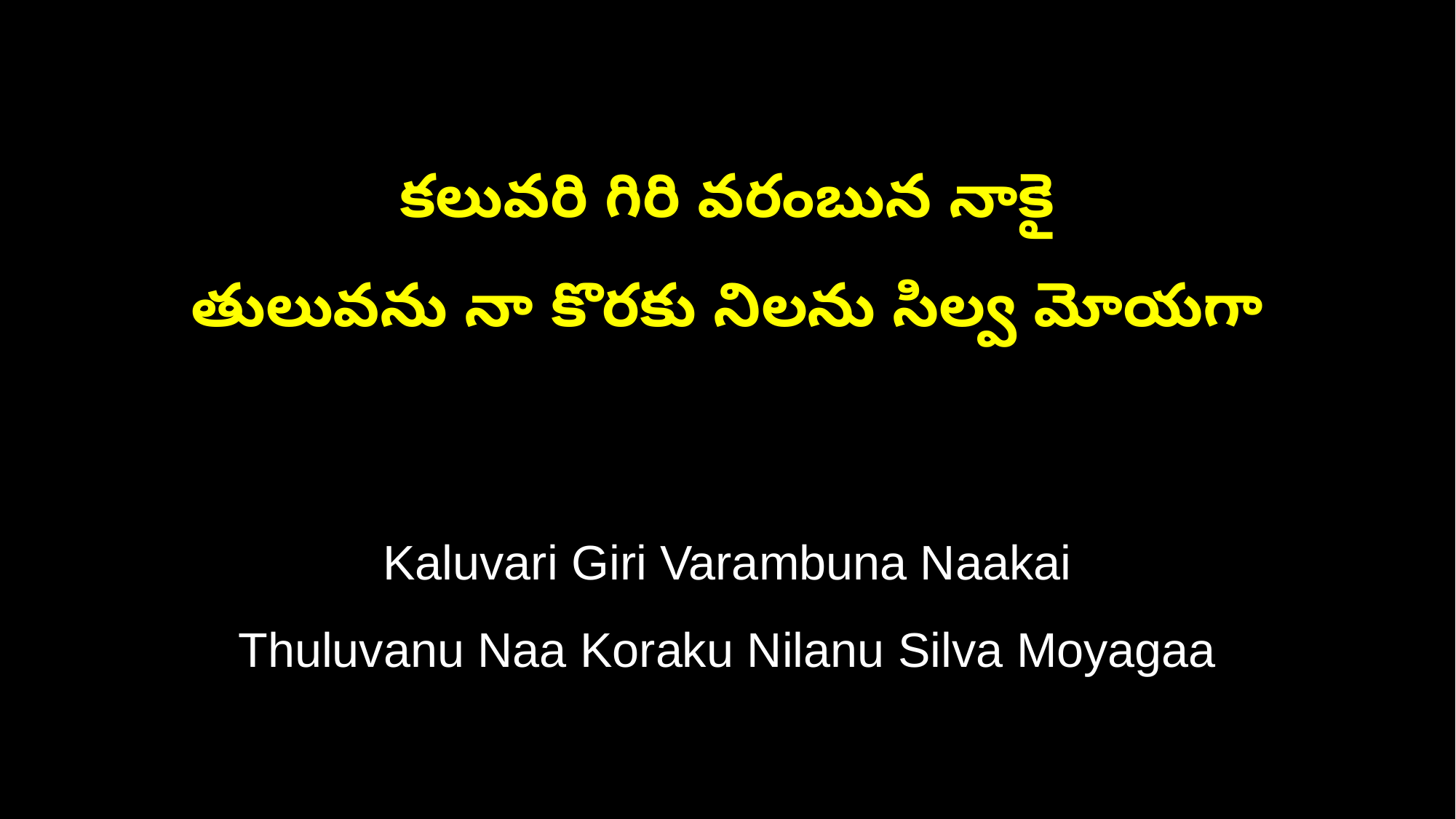

కలువరి గిరి వరంబున నాకై
తులువను నా కొరకు నిలను సిల్వ మోయగా
Kaluvari Giri Varambuna Naakai
Thuluvanu Naa Koraku Nilanu Silva Moyagaa